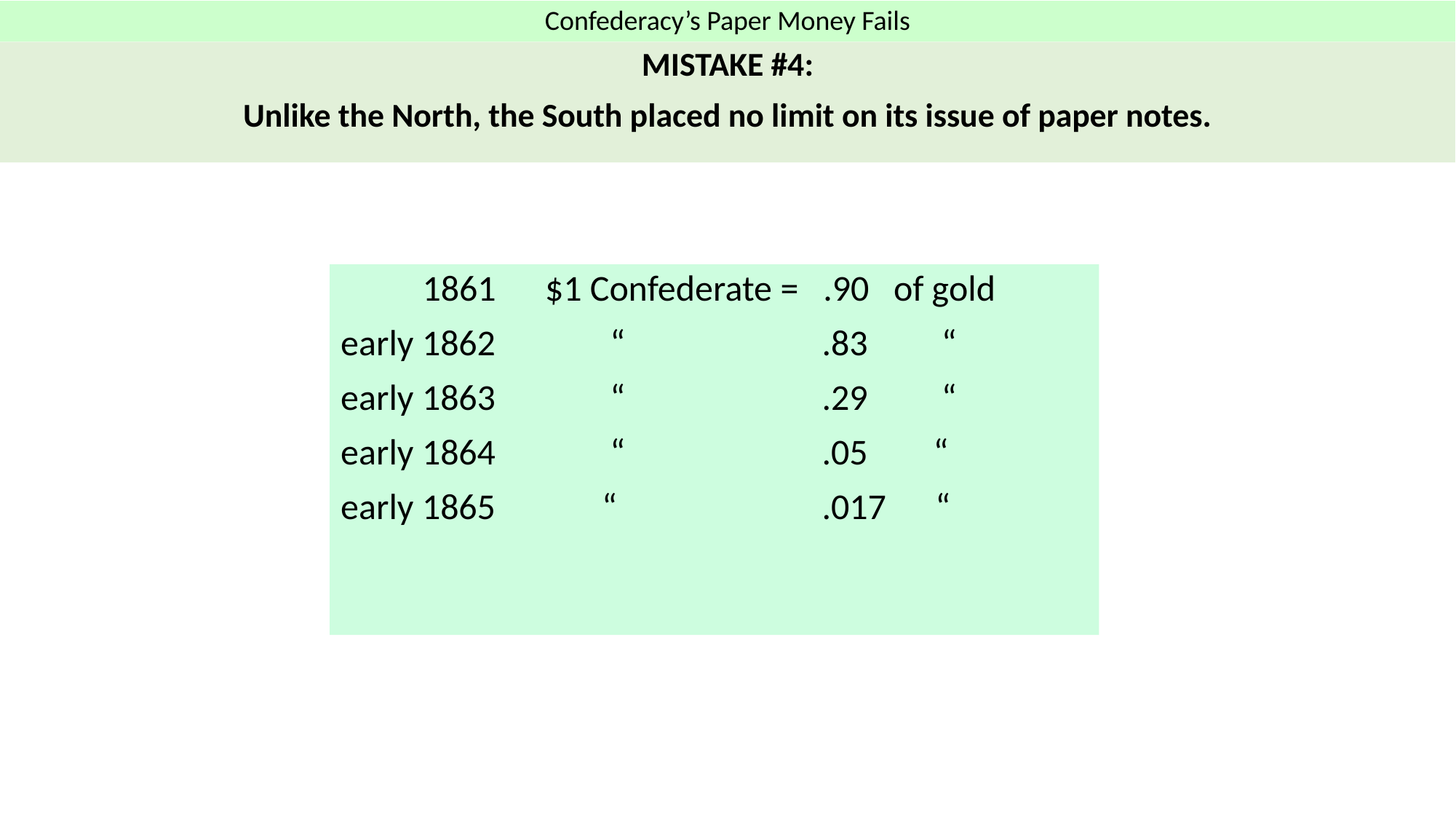

# Confederacy’s Paper Money Fails
MISTAKE #4:
Unlike the North, the South placed no limit on its issue of paper notes.
          1861      $1 Confederate =   .90   of gold
early 1862              “                        .83         “
early 1863              “                        .29         “
early 1864              “                        .05        “
early 1865             “                         .017      “